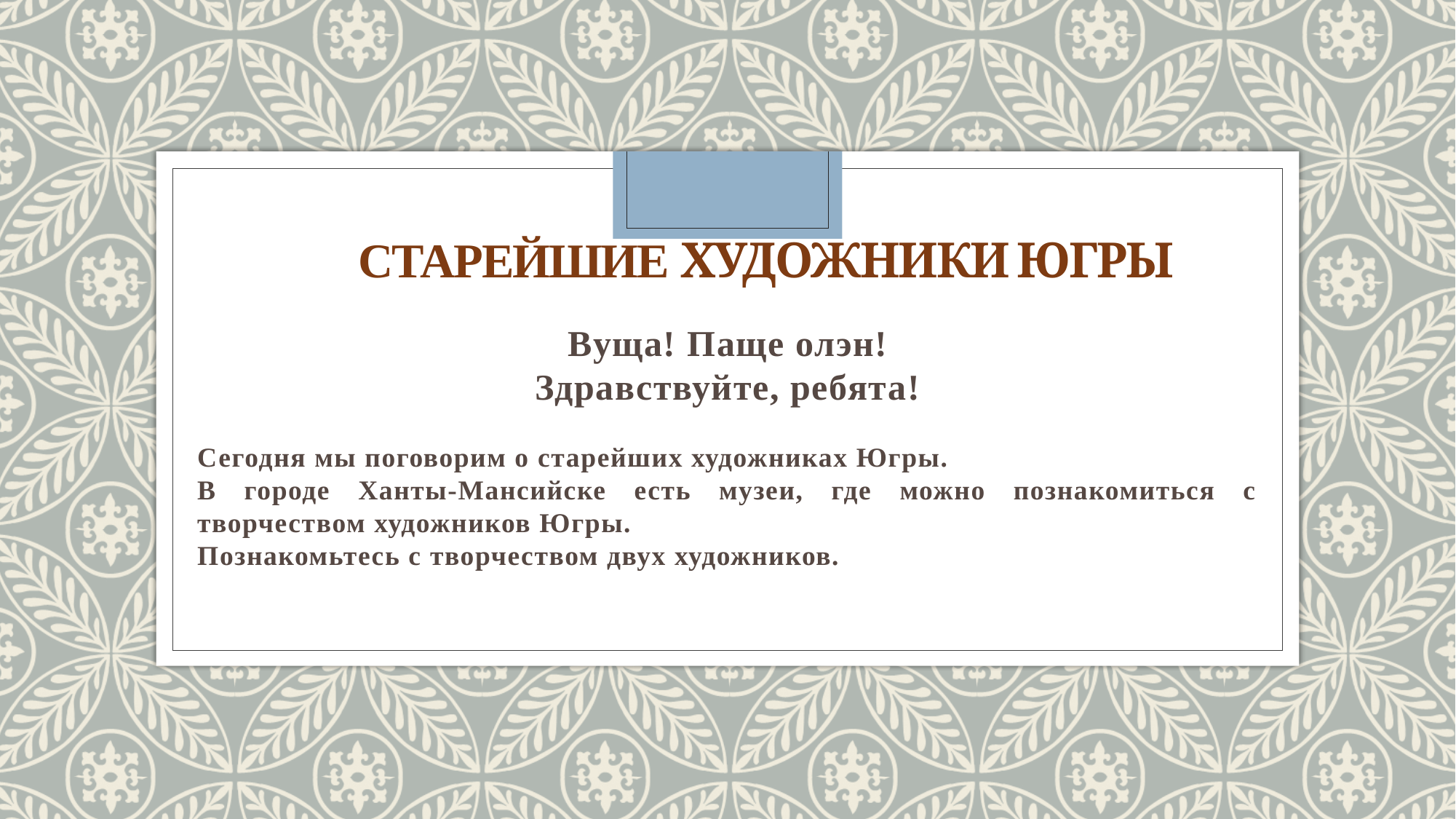

# Старейшие Художники Югры
Вуща! Паще олэн!
Здравствуйте, ребята!

Сегодня мы поговорим о старейших художниках Югры.
В городе Ханты-Мансийске есть музеи, где можно познакомиться с творчеством художников Югры.
Познакомьтесь с творчеством двух художников.